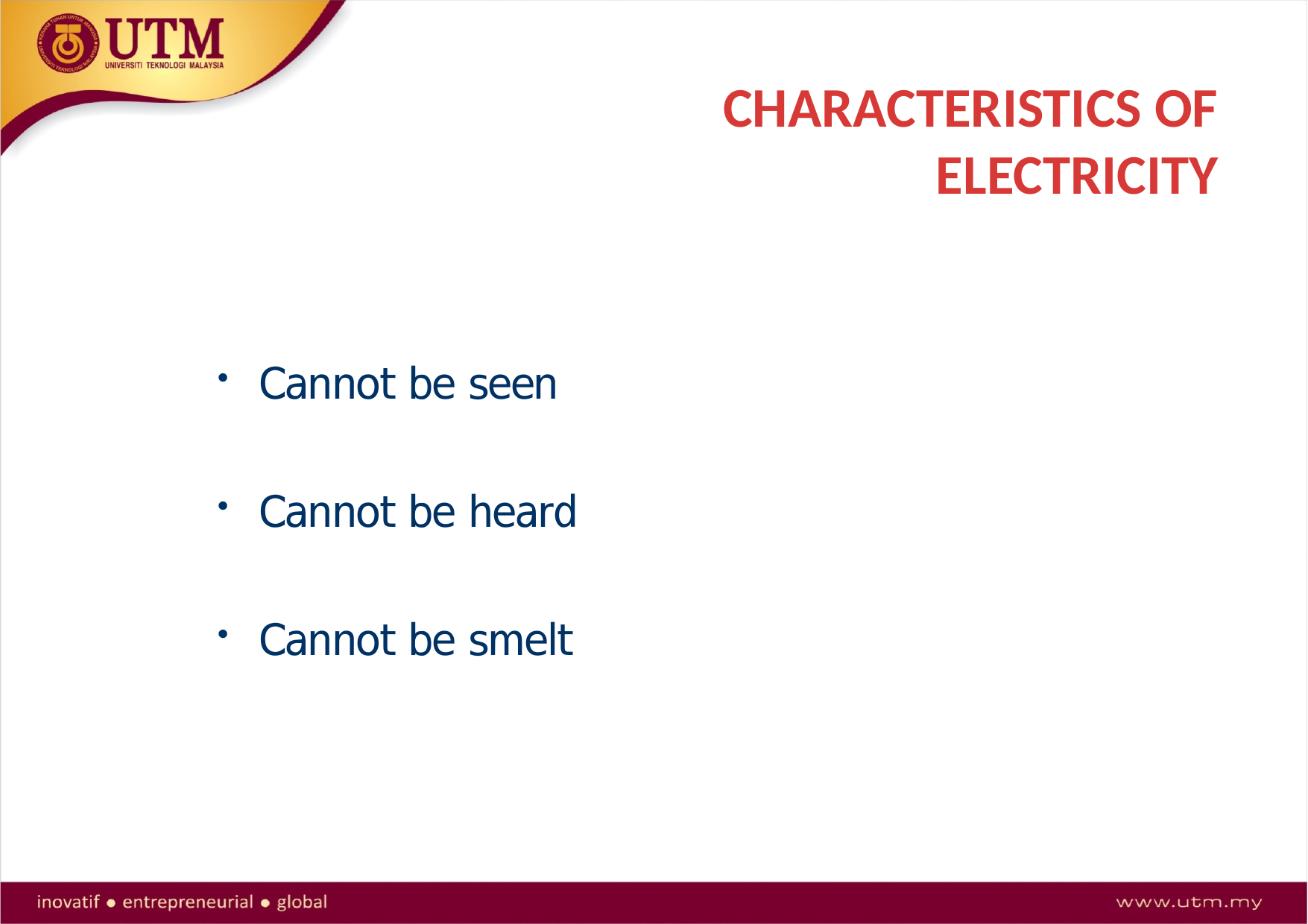

# CHARACTERISTICS OF ELECTRICITY
Cannot be seen

Cannot be heard

Cannot be smelt